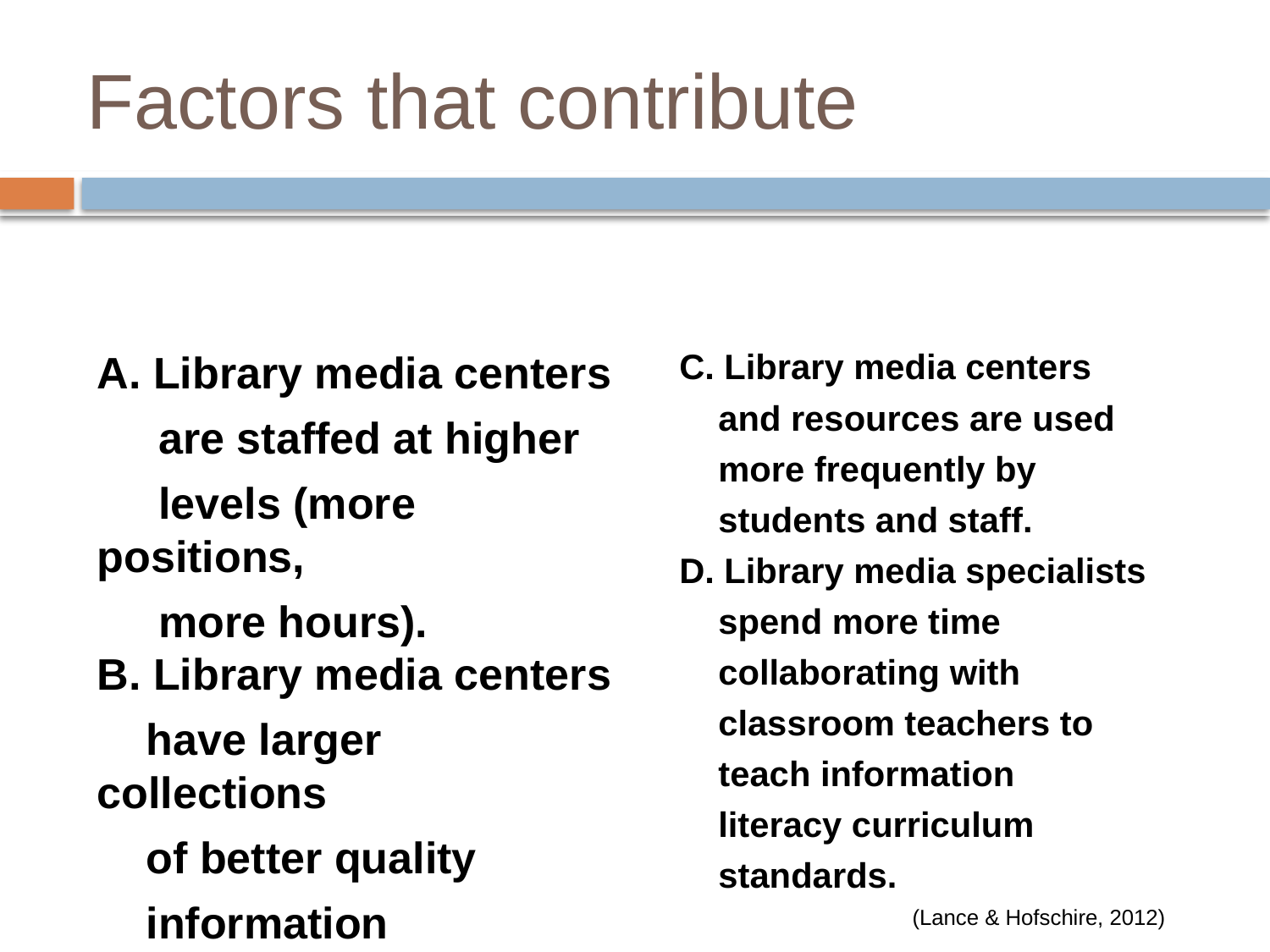

# Factors that contribute

A. Library media centers
     are staffed at higher
     levels (more positions,
     more hours).
B. Library media centers
    have larger collections
    of better quality
    information resources.
C. Library media centers
    and resources are used
    more frequently by
    students and staff.
D. Library media specialists
    spend more time
    collaborating with
    classroom teachers to
    teach information
    literacy curriculum
    standards.
                                      (Lance & Hofschire, 2012)